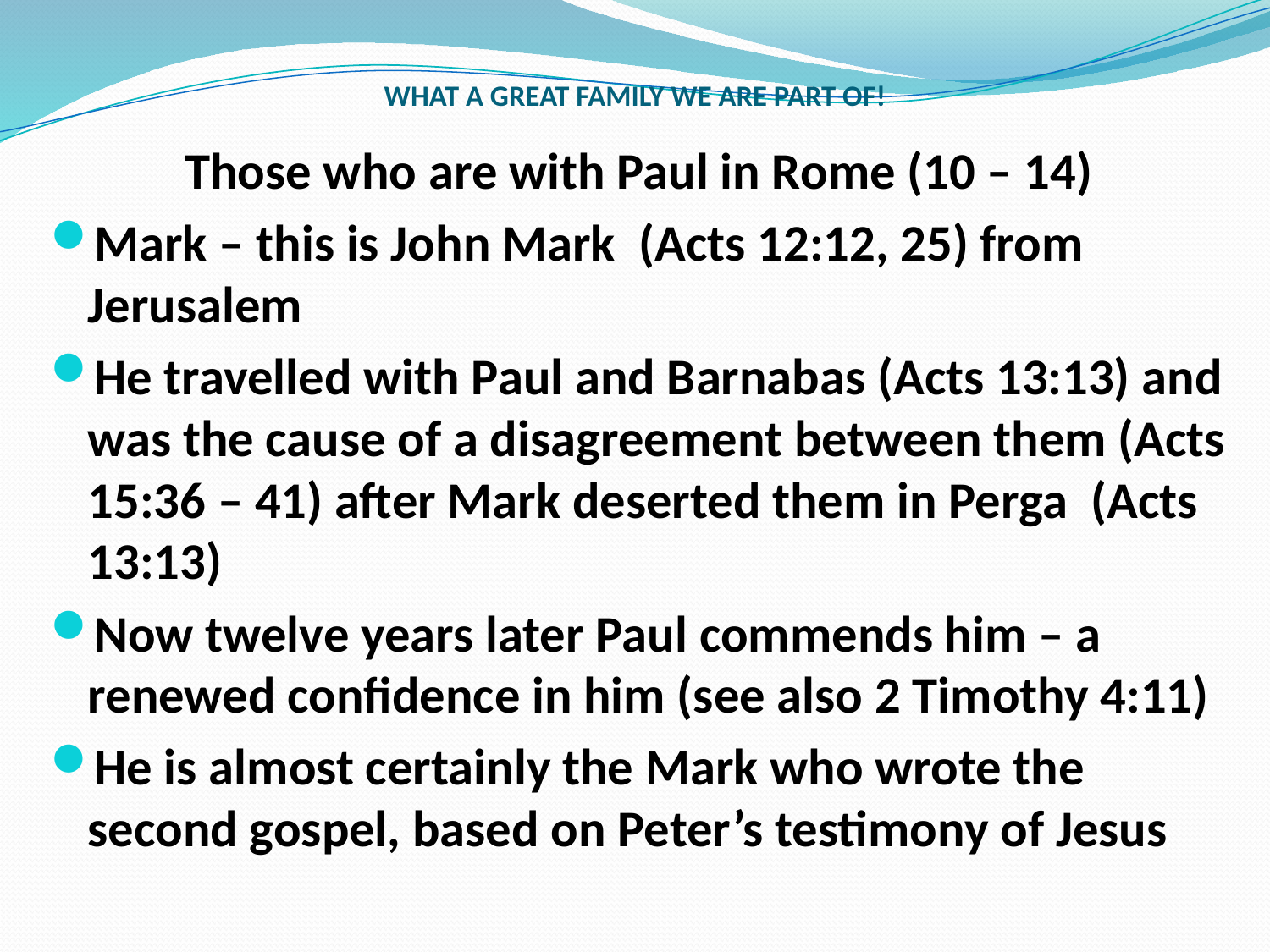

# WHAT A GREAT FAMILY WE ARE PART OF!
Those who are with Paul in Rome (10 – 14)
Mark – this is John Mark  (Acts 12:12, 25) from Jerusalem
He travelled with Paul and Barnabas (Acts 13:13) and was the cause of a disagreement between them (Acts 15:36 – 41) after Mark deserted them in Perga  (Acts 13:13)
Now twelve years later Paul commends him – a renewed confidence in him (see also 2 Timothy 4:11)
He is almost certainly the Mark who wrote the second gospel, based on Peter’s testimony of Jesus